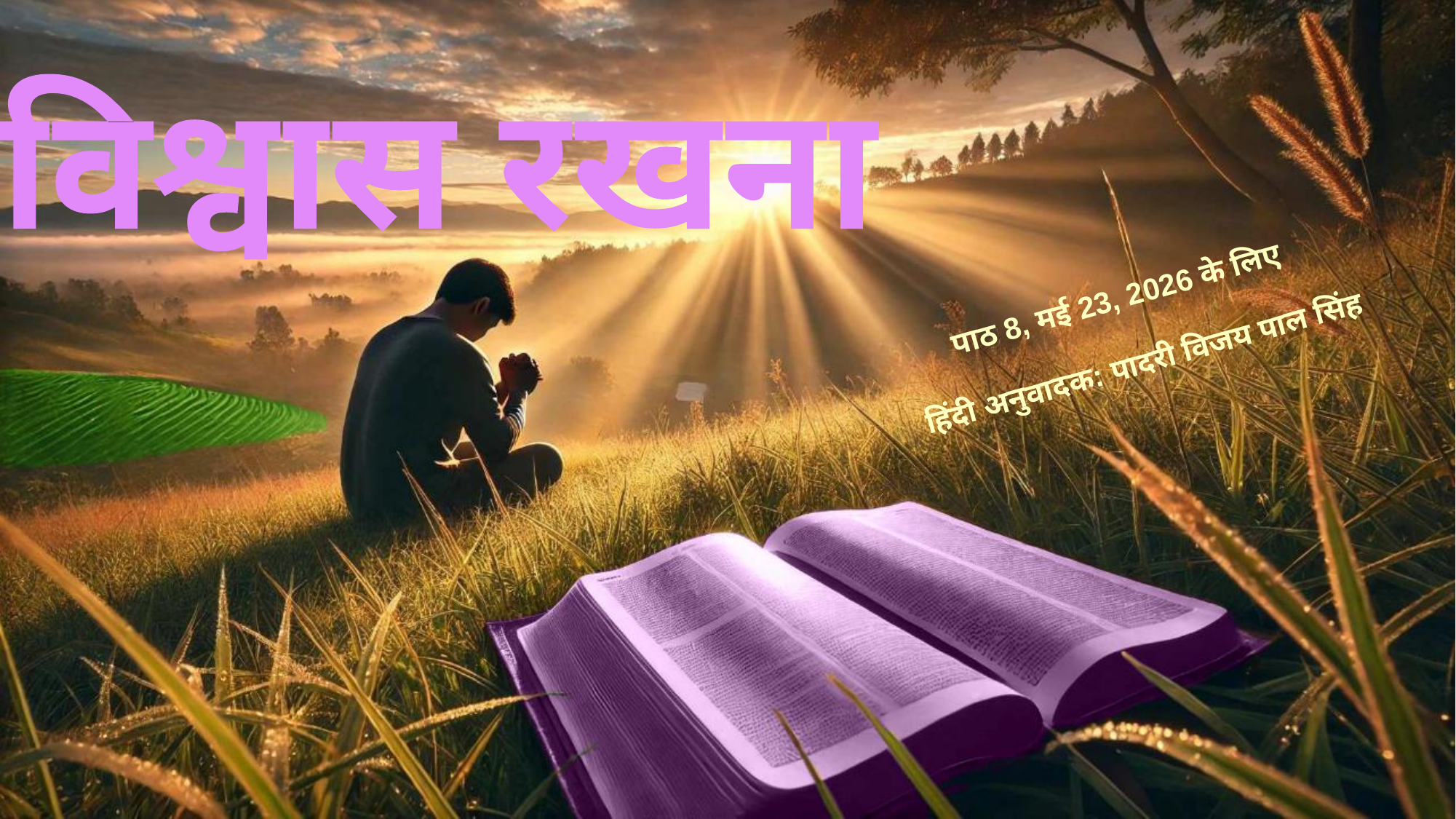

विश्वास रखना
पाठ 8, मई 23, 2026 के लिए
हिंदी अनुवादक: पादरी विजय पाल सिंह